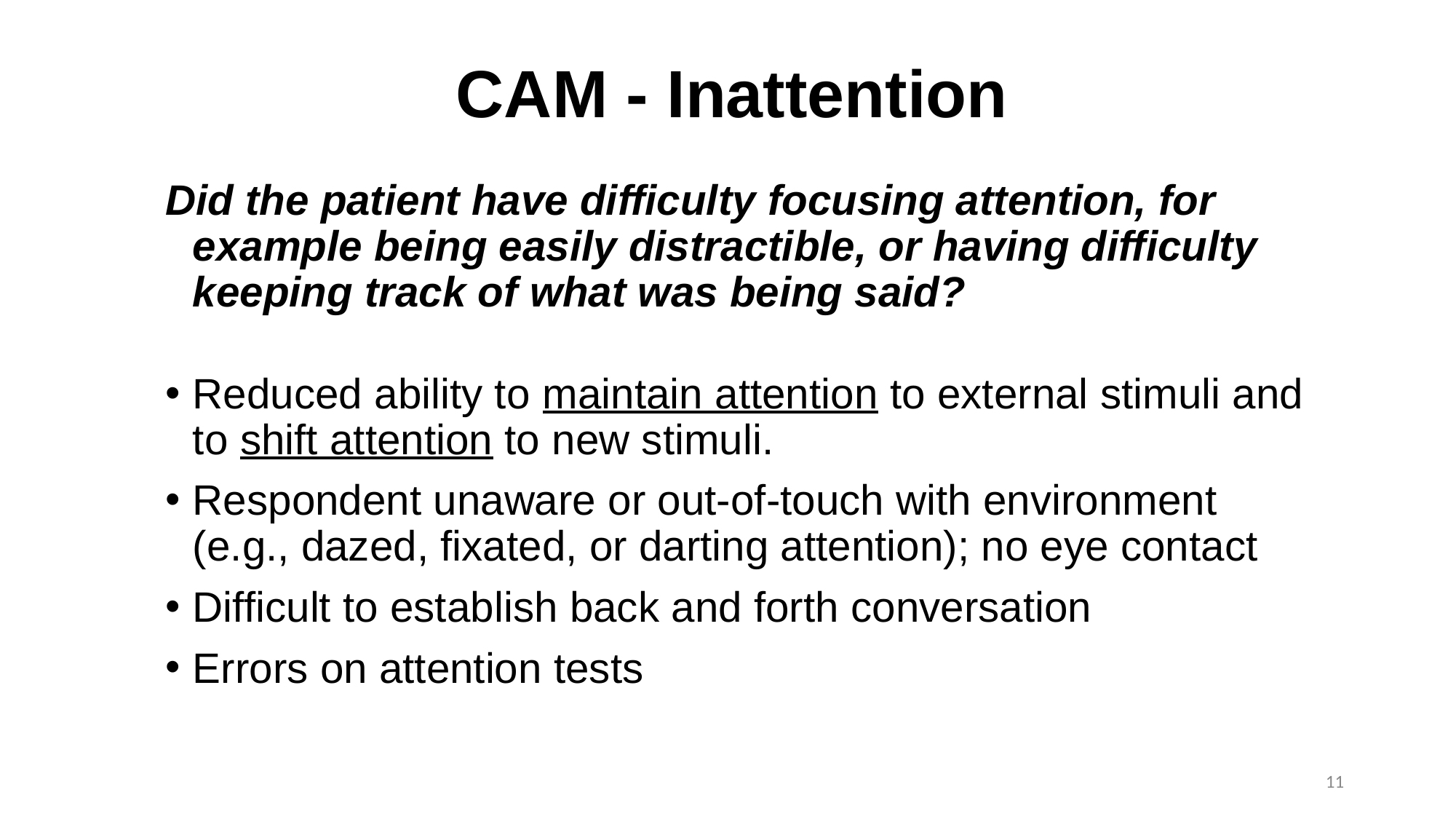

# CAM - Inattention
Did the patient have difficulty focusing attention, for example being easily distractible, or having difficulty keeping track of what was being said?

Reduced ability to maintain attention to external stimuli and to shift attention to new stimuli.
Respondent unaware or out-of-touch with environment (e.g., dazed, fixated, or darting attention); no eye contact
Difficult to establish back and forth conversation
Errors on attention tests
11